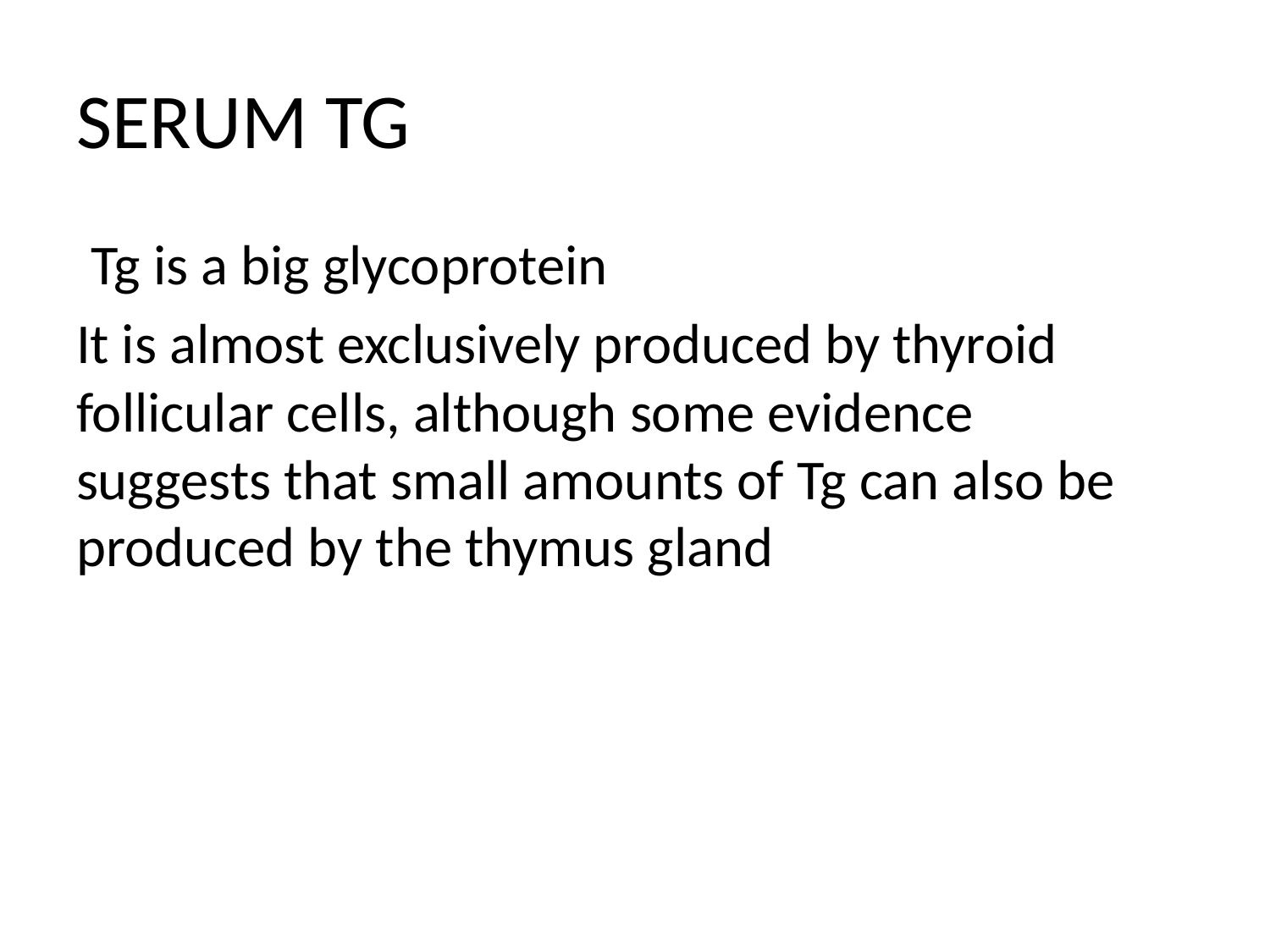

# SERUM TG
Tg is a big glycoprotein
It is almost exclusively produced by thyroid follicular cells, although some evidence suggests that small amounts of Tg can also be produced by the thymus gland